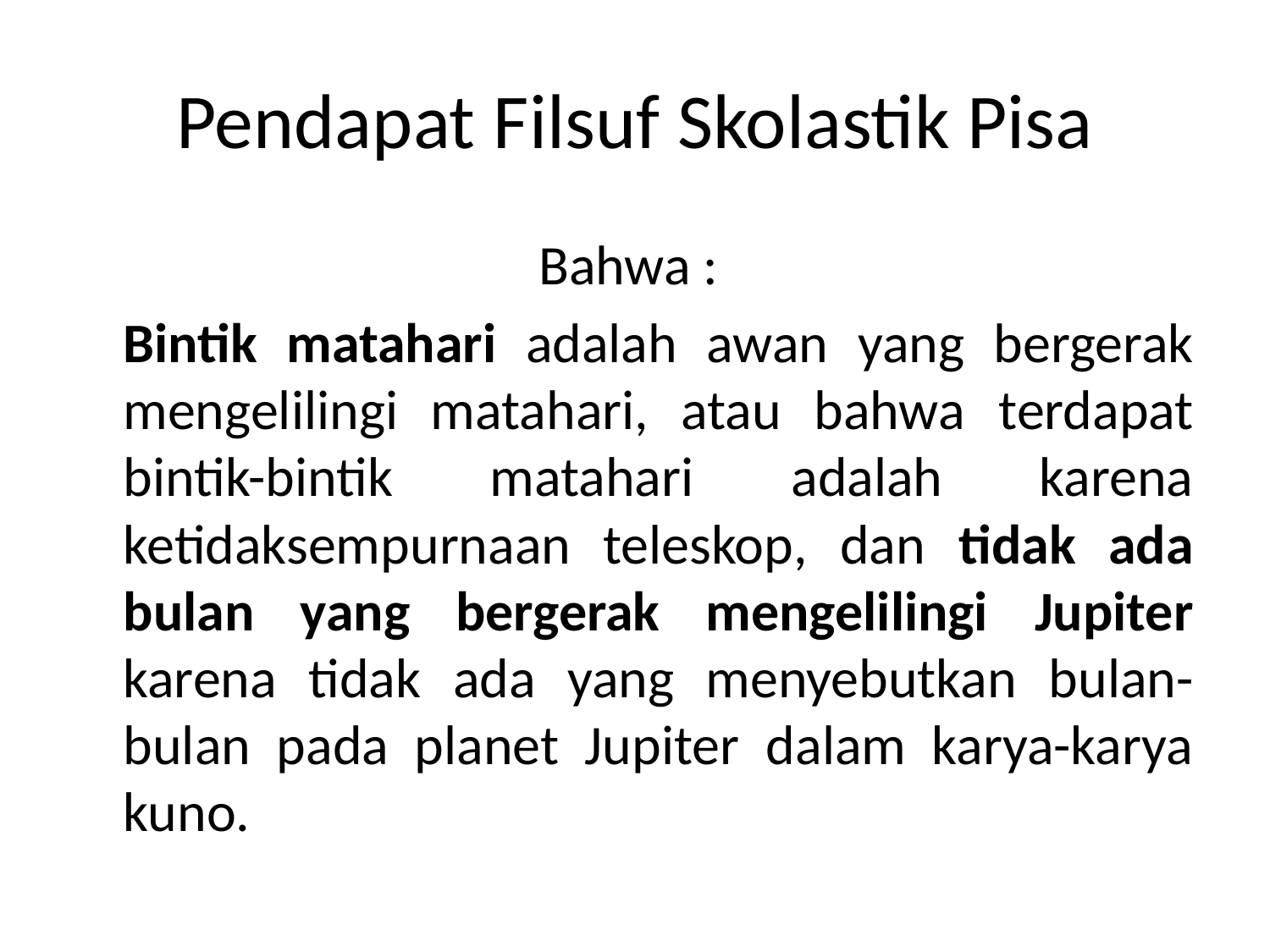

# Pendapat Filsuf Skolastik Pisa
Bahwa :
	Bintik matahari adalah awan yang bergerak mengelilingi matahari, atau bahwa terdapat bintik-bintik matahari adalah karena ketidaksempurnaan teleskop, dan tidak ada bulan yang bergerak mengelilingi Jupiter karena tidak ada yang menyebutkan bulan-bulan pada planet Jupiter dalam karya-karya kuno.